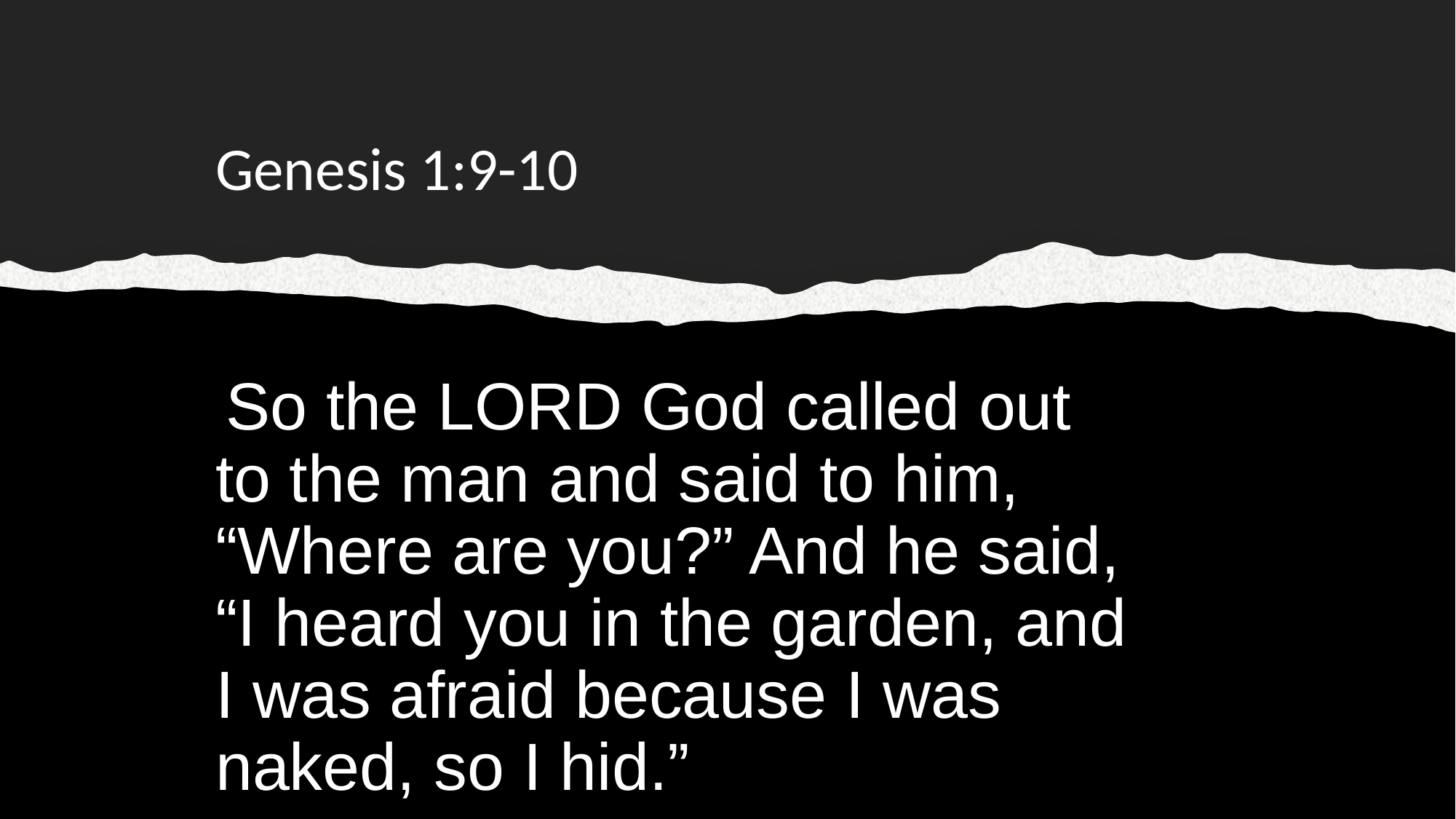

# Genesis 1:9-10

 So the Lord God called out to the man and said to him, “Where are you?” And he said, “I heard you in the garden, and I was afraid because I was naked, so I hid.”